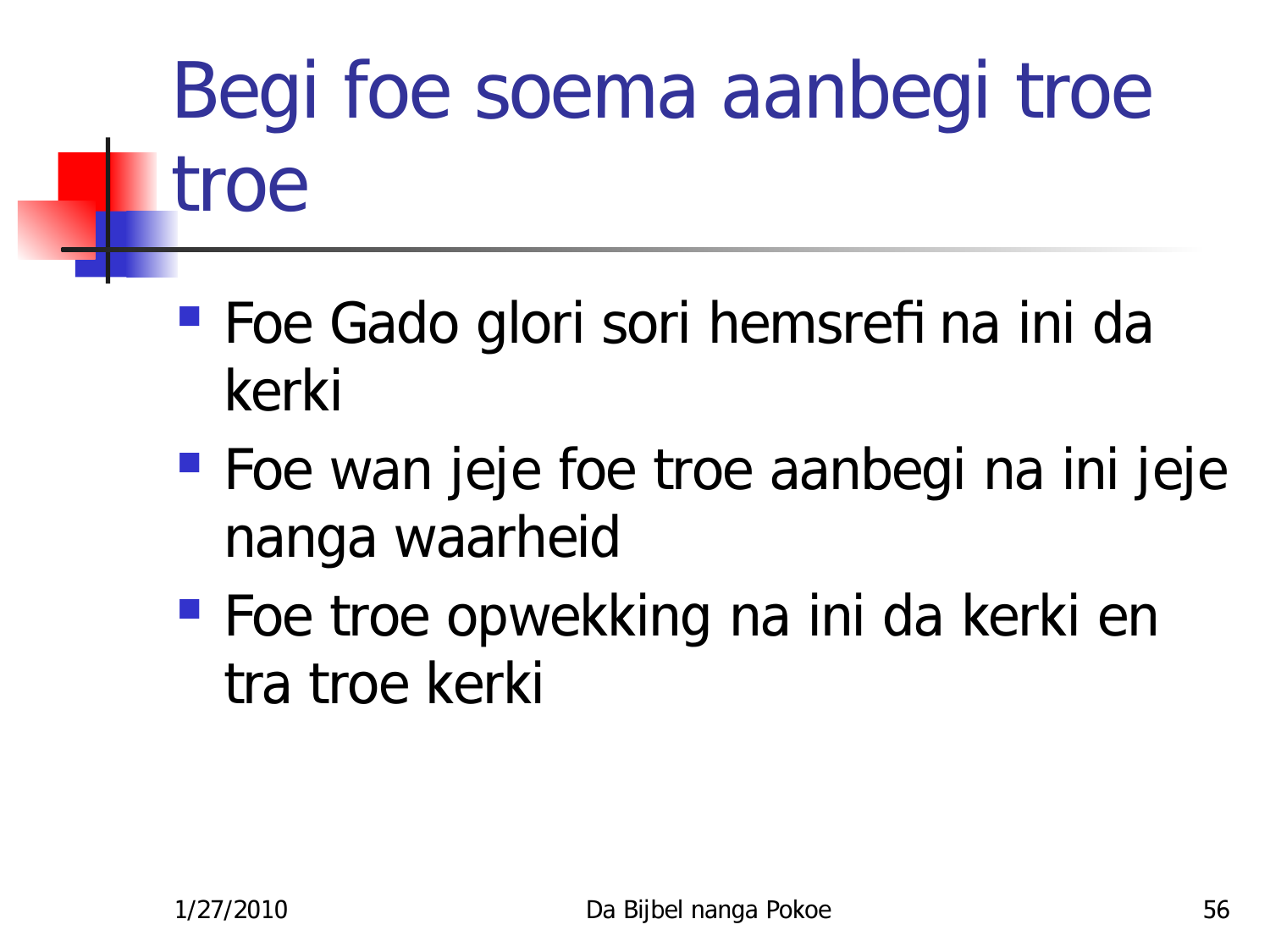

# Begi foe soema aanbegi troe troe
Foe Gado glori sori hemsrefi na ini da kerki
Foe wan jeje foe troe aanbegi na ini jeje nanga waarheid
Foe troe opwekking na ini da kerki en tra troe kerki
1/27/2010
Da Bijbel nanga Pokoe
56